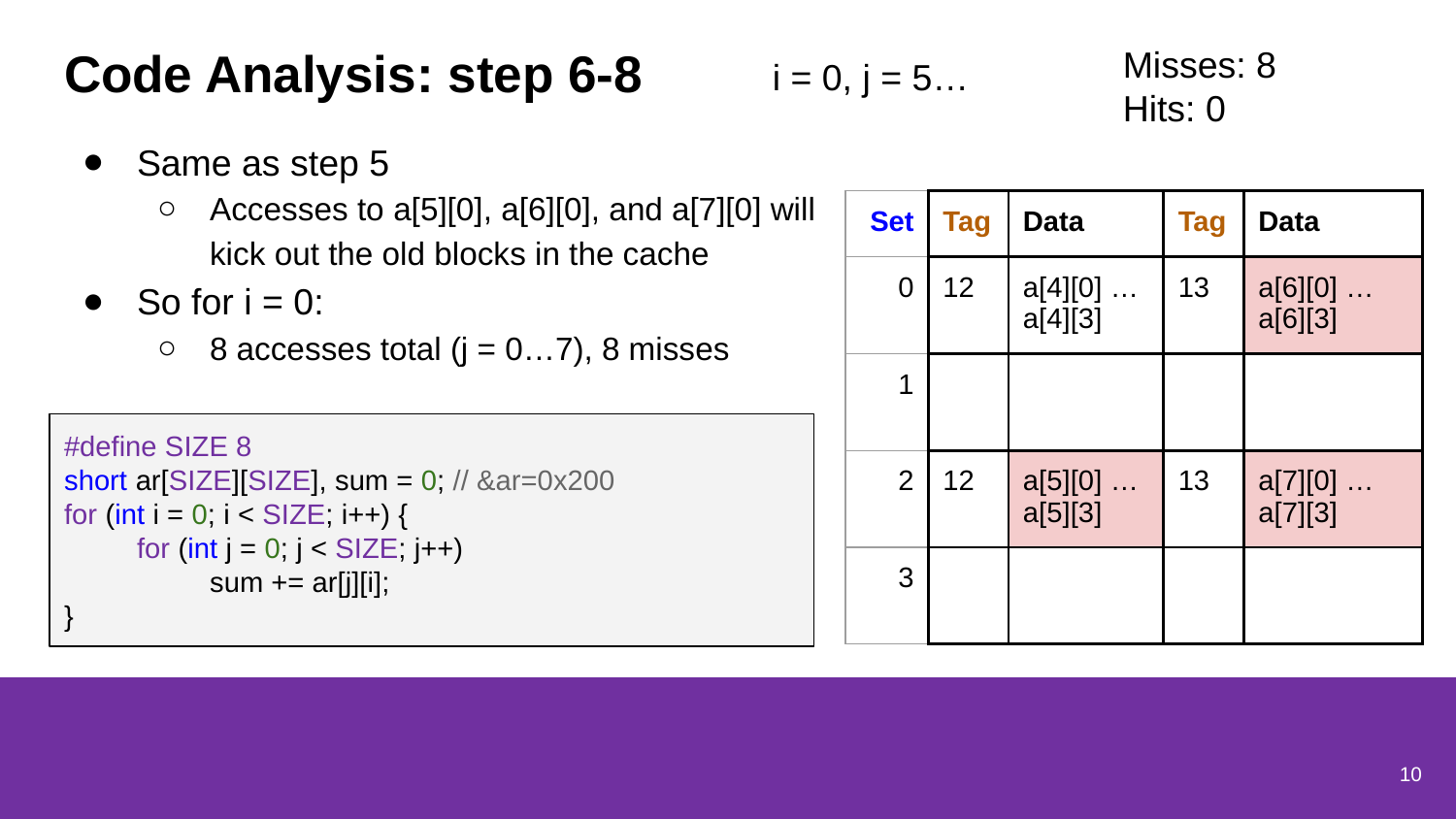

# Code Analysis: step 6-8
Misses: 8
Hits: 0
i = 0, j = 5…
Same as step 5
Accesses to a[5][0], a[6][0], and a[7][0] will kick out the old blocks in the cache
So for i = 0:
8 accesses total (j = 0…7), 8 misses
| Set | Tag | Data | Tag | Data |
| --- | --- | --- | --- | --- |
| 0 | 12 | a[4][0] … a[4][3] | 13 | a[6][0] … a[6][3] |
| 1 |  |  |  |  |
| 2 | 12 | a[5][0] … a[5][3] | 13 | a[7][0] … a[7][3] |
| 3 |  |  |  |  |
#define SIZE 8
short ar[SIZE][SIZE], sum = 0; // &ar=0x200
for (int i = 0; i < SIZE; i++) {
for (int j = 0; j < SIZE; j++)
sum += ar[j][i];
}
10